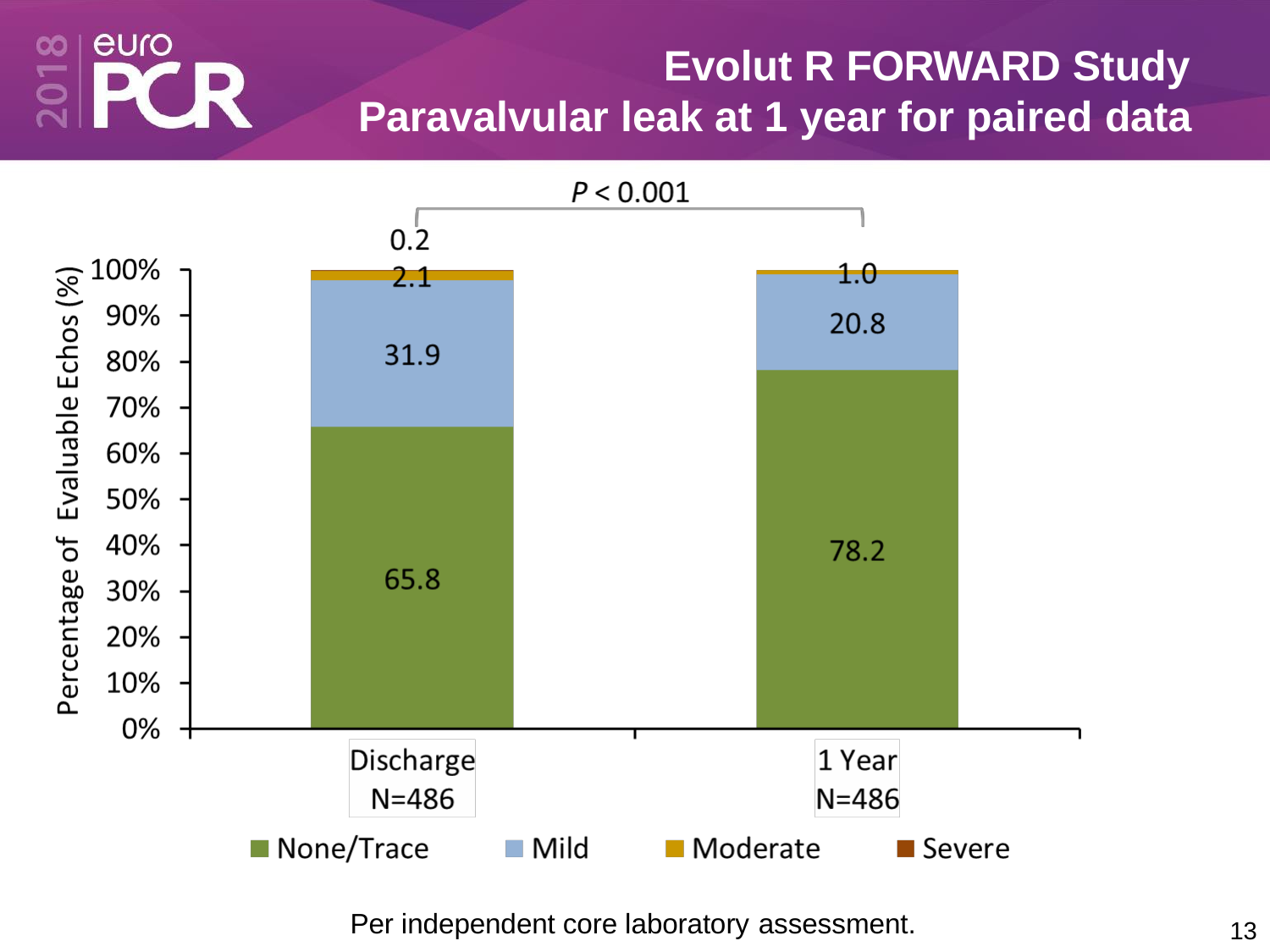

Evolut R FORWARD Study
Paravalvular leak at 1 year for paired data

Per independent core laboratory assessment.
13